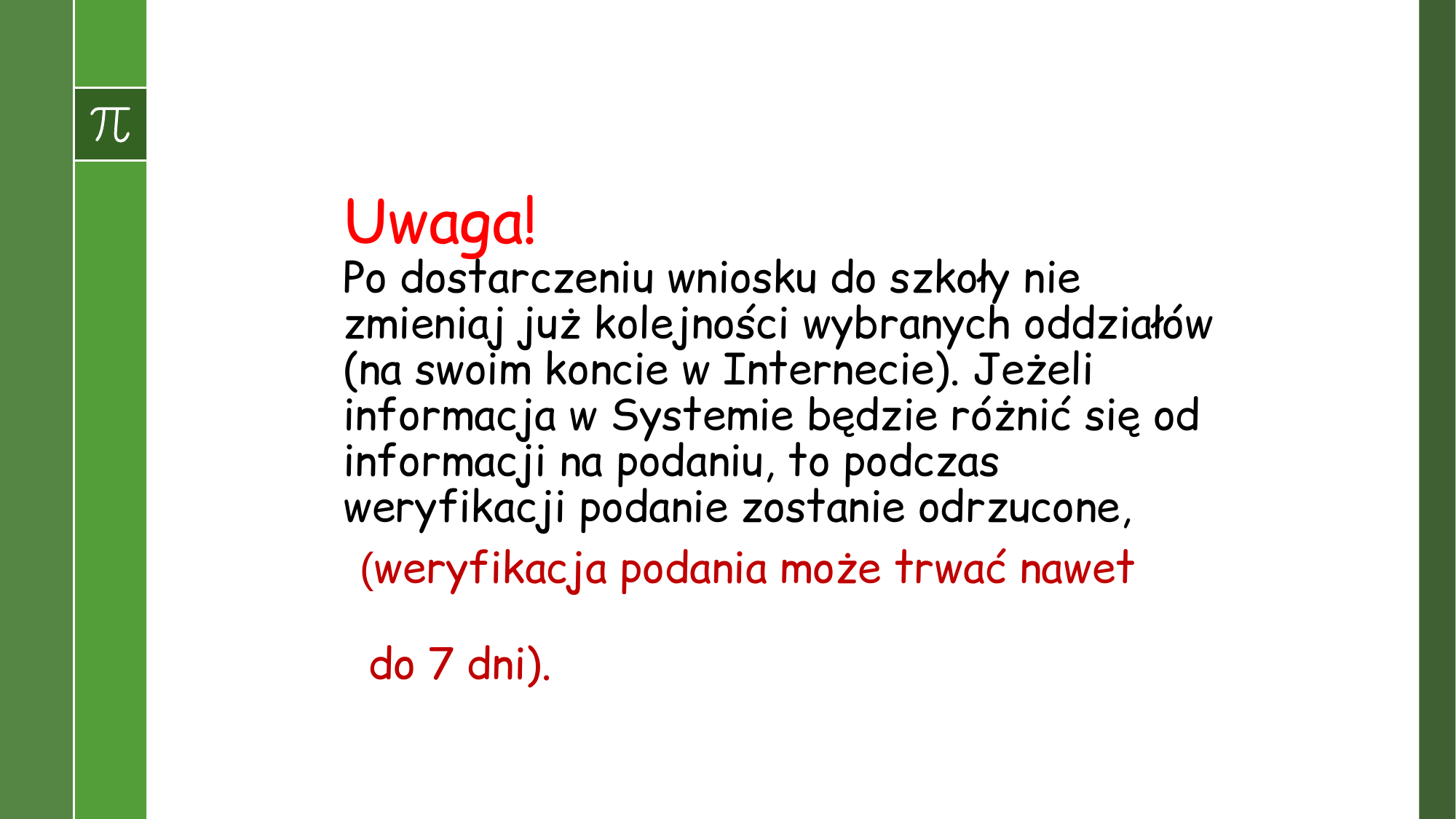

# Uwaga! Po dostarczeniu wniosku do szkoły nie zmieniaj już kolejności wybranych oddziałów (na swoim koncie w Internecie). Jeżeli informacja w Systemie będzie różnić się od informacji na podaniu, to podczas weryfikacji podanie zostanie odrzucone, (weryfikacja podania może trwać nawet do 7 dni).